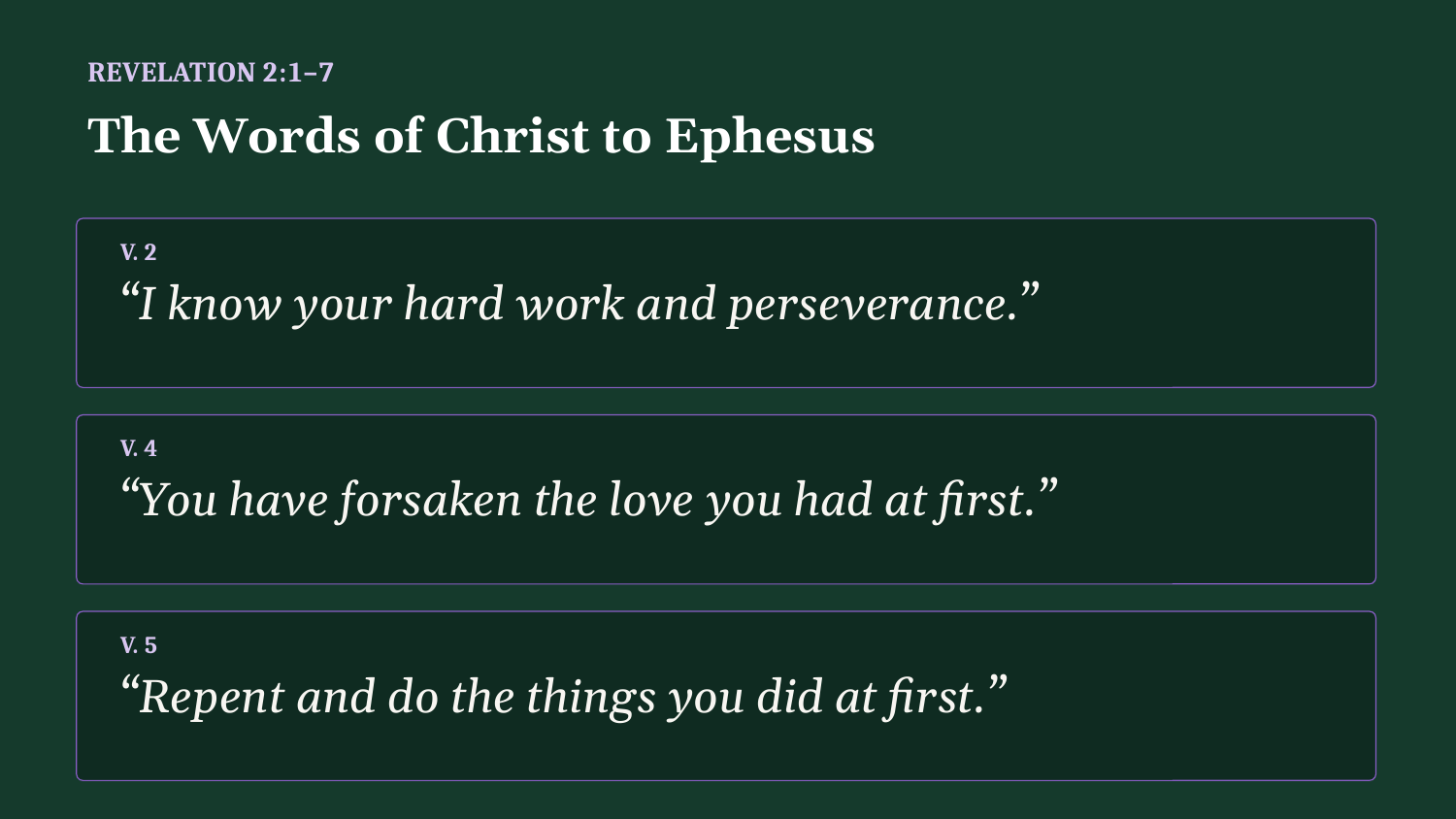

REVELATION 2:1–7
The Words of Christ to Ephesus

V. 2
“I know your hard work and perseverance.”

V. 4
“You have forsaken the love you had at first.”

V. 5
“Repent and do the things you did at first.”